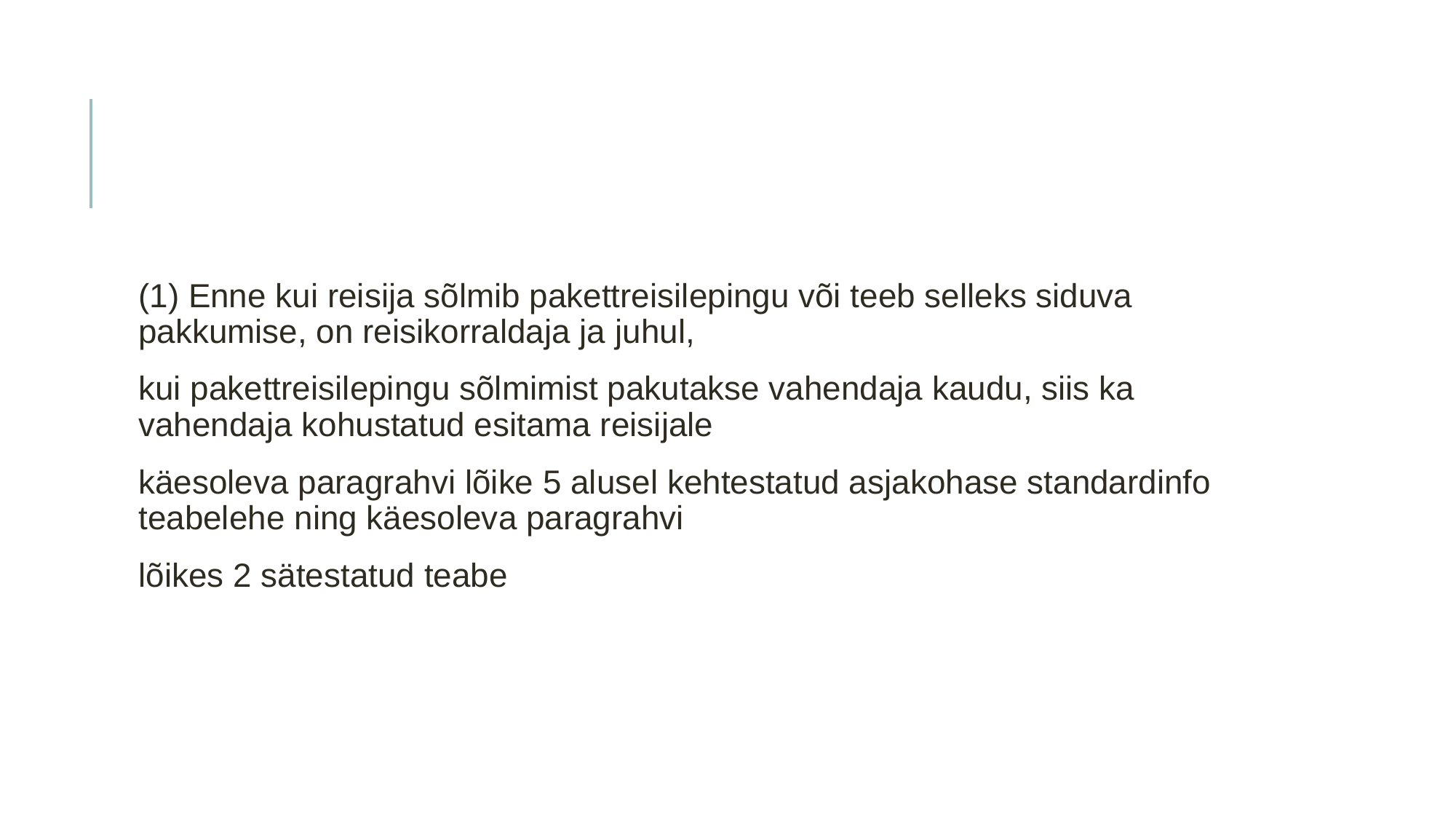

#
(1) Enne kui reisija sõlmib pakettreisilepingu või teeb selleks siduva pakkumise, on reisikorraldaja ja juhul,
kui pakettreisilepingu sõlmimist pakutakse vahendaja kaudu, siis ka vahendaja kohustatud esitama reisijale
käesoleva paragrahvi lõike 5 alusel kehtestatud asjakohase standardinfo teabelehe ning käesoleva paragrahvi
lõikes 2 sätestatud teabe